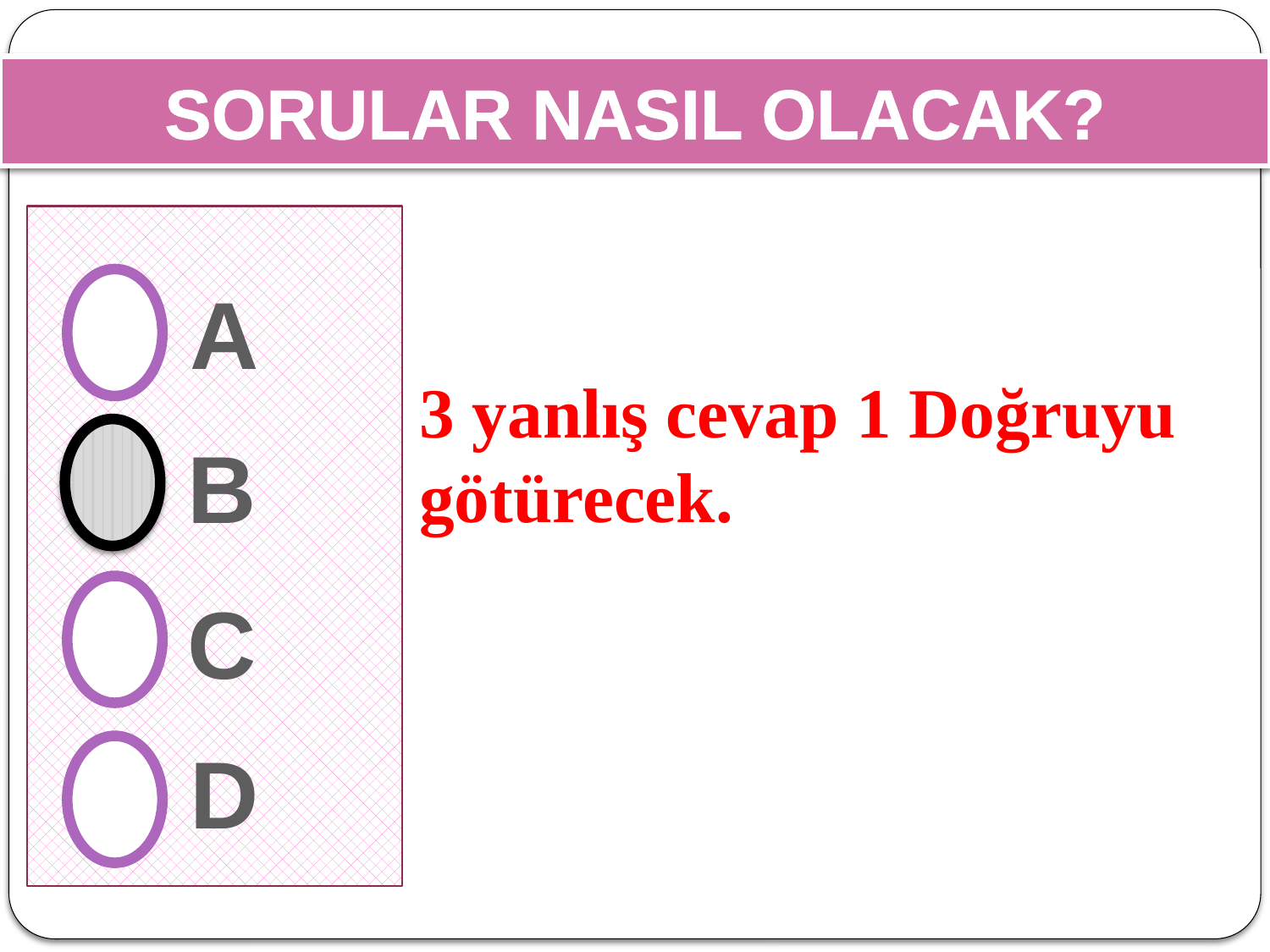

# SORULAR NASIL OLACAK?

A

3 yanlış cevap 1 Doğruyu götürecek.
B
C
D